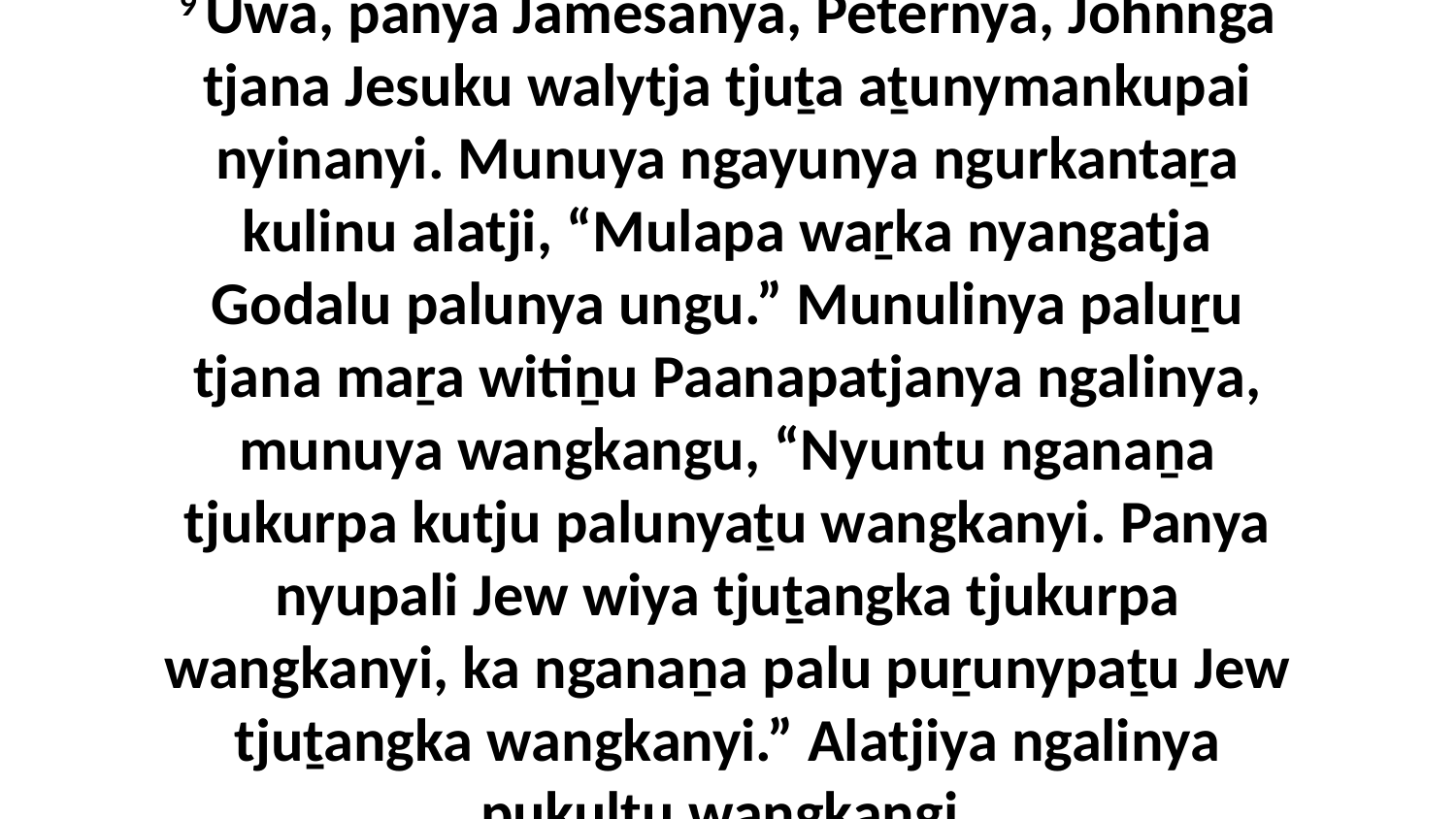

9 Uwa, panya Jamesanya, Peternya, Johnnga tjana Jesuku walytja tjuṯa aṯunymankupai nyinanyi. Munuya ngayunya ngurkantaṟa kulinu alatji, “Mulapa waṟka nyangatja Godalu palunya ungu.” Munulinya paluṟu tjana maṟa witiṉu Paanapatjanya ngalinya, munuya wangkangu, “Nyuntu nganaṉa tjukurpa kutju palunyaṯu wangkanyi. Panya nyupali Jew wiya tjuṯangka tjukurpa wangkanyi, ka nganaṉa palu puṟunypaṯu Jew tjuṯangka wangkanyi.” Alatjiya ngalinya pukuḻṯu wangkangi.